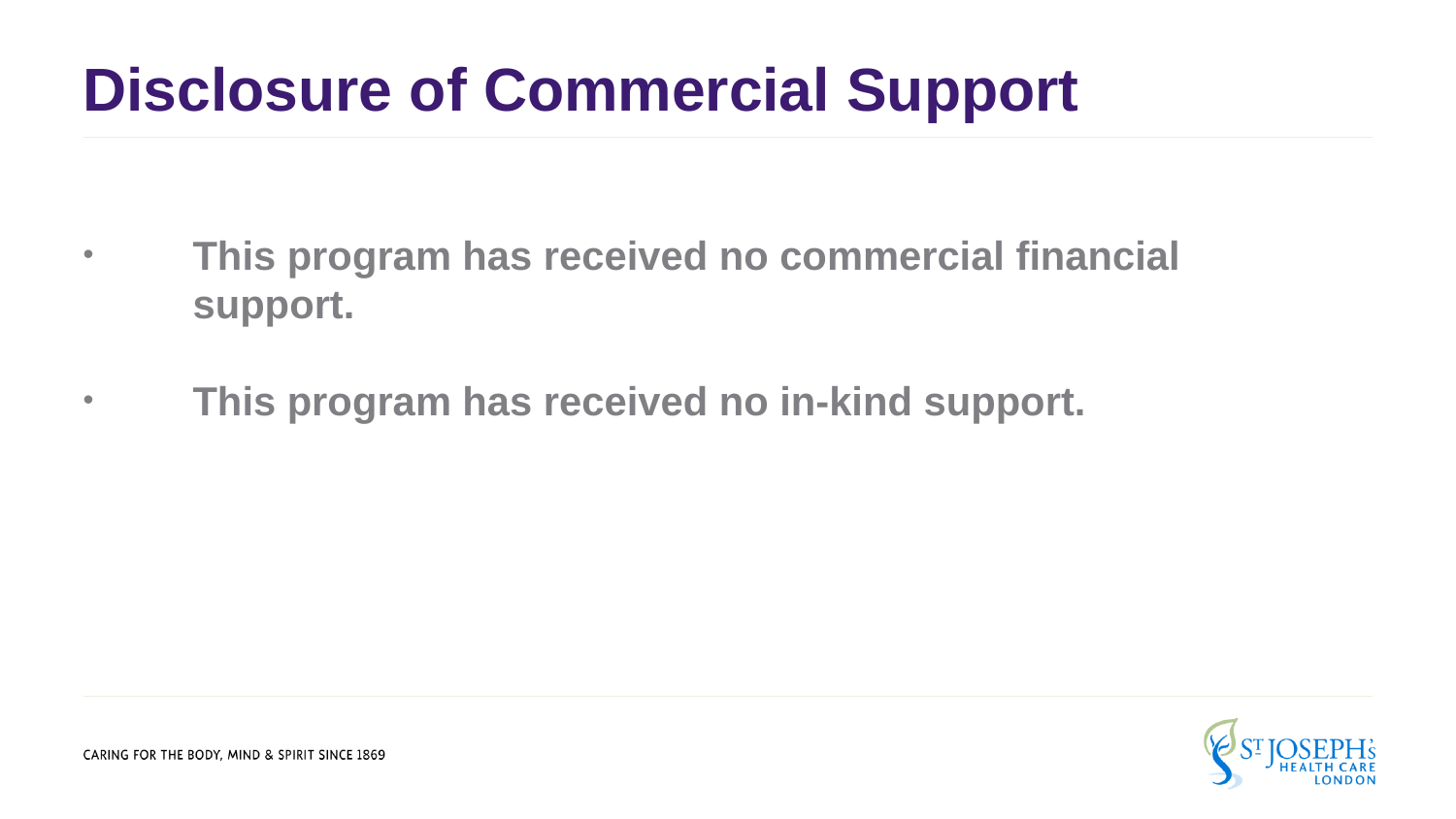

# Disclosure of Commercial Support
This program has received no commercial financial support.
This program has received no in-kind support.